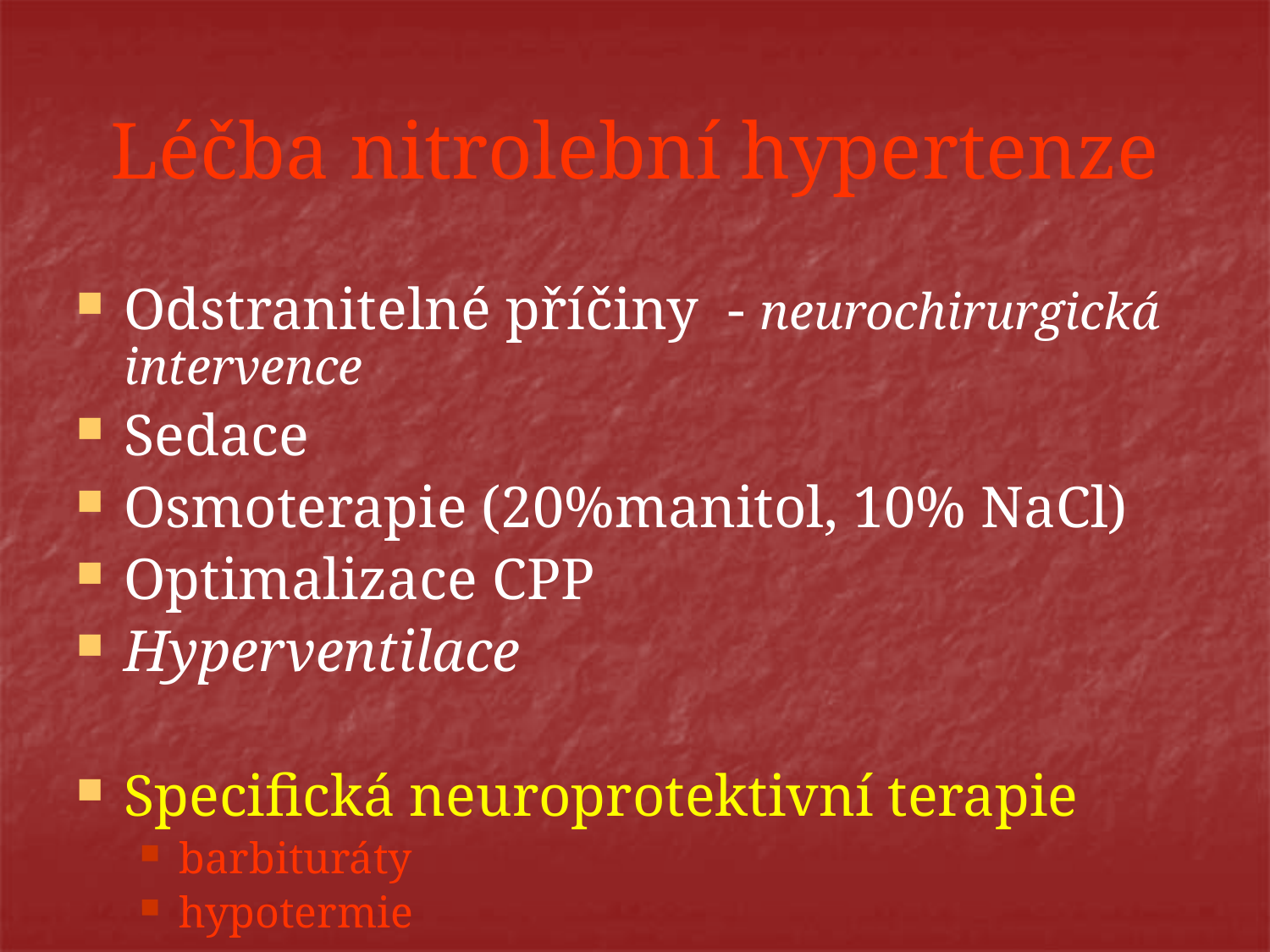

Léčba nitrolební hypertenze
Odstranitelné příčiny  - neurochirurgická intervence
Sedace
Osmoterapie (20%manitol, 10% NaCl)
Optimalizace CPP
Hyperventilace

Specifická neuroprotektivní terapie
barbituráty
hypotermie